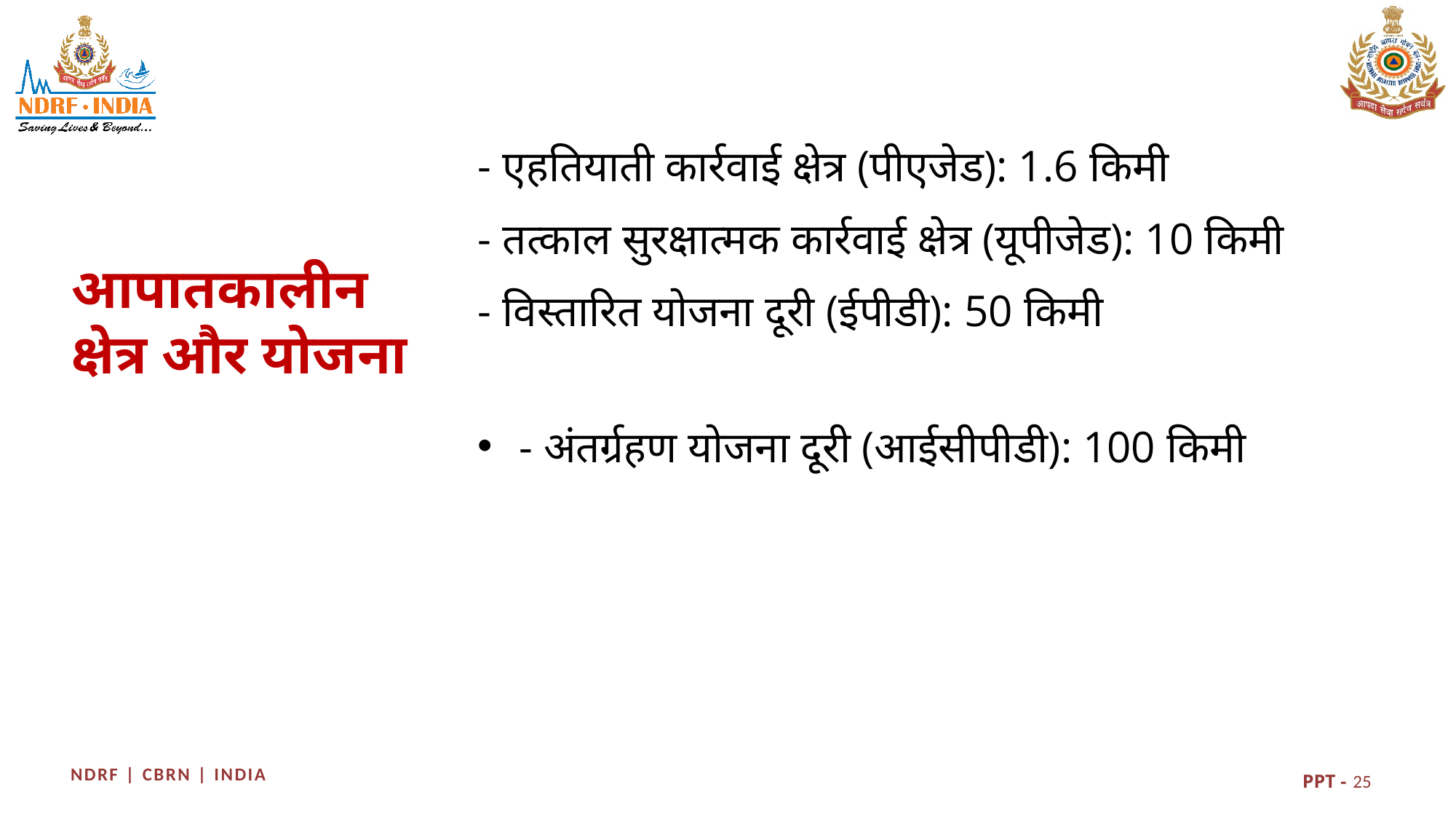

- एहतियाती कार्रवाई क्षेत्र (पीएजेड): 1.6 किमी
- तत्काल सुरक्षात्मक कार्रवाई क्षेत्र (यूपीजेड): 10 किमी
- विस्तारित योजना दूरी (ईपीडी): 50 किमी
- अंतर्ग्रहण योजना दूरी (आईसीपीडी): 100 किमी
आपातकालीन क्षेत्र और योजना
25